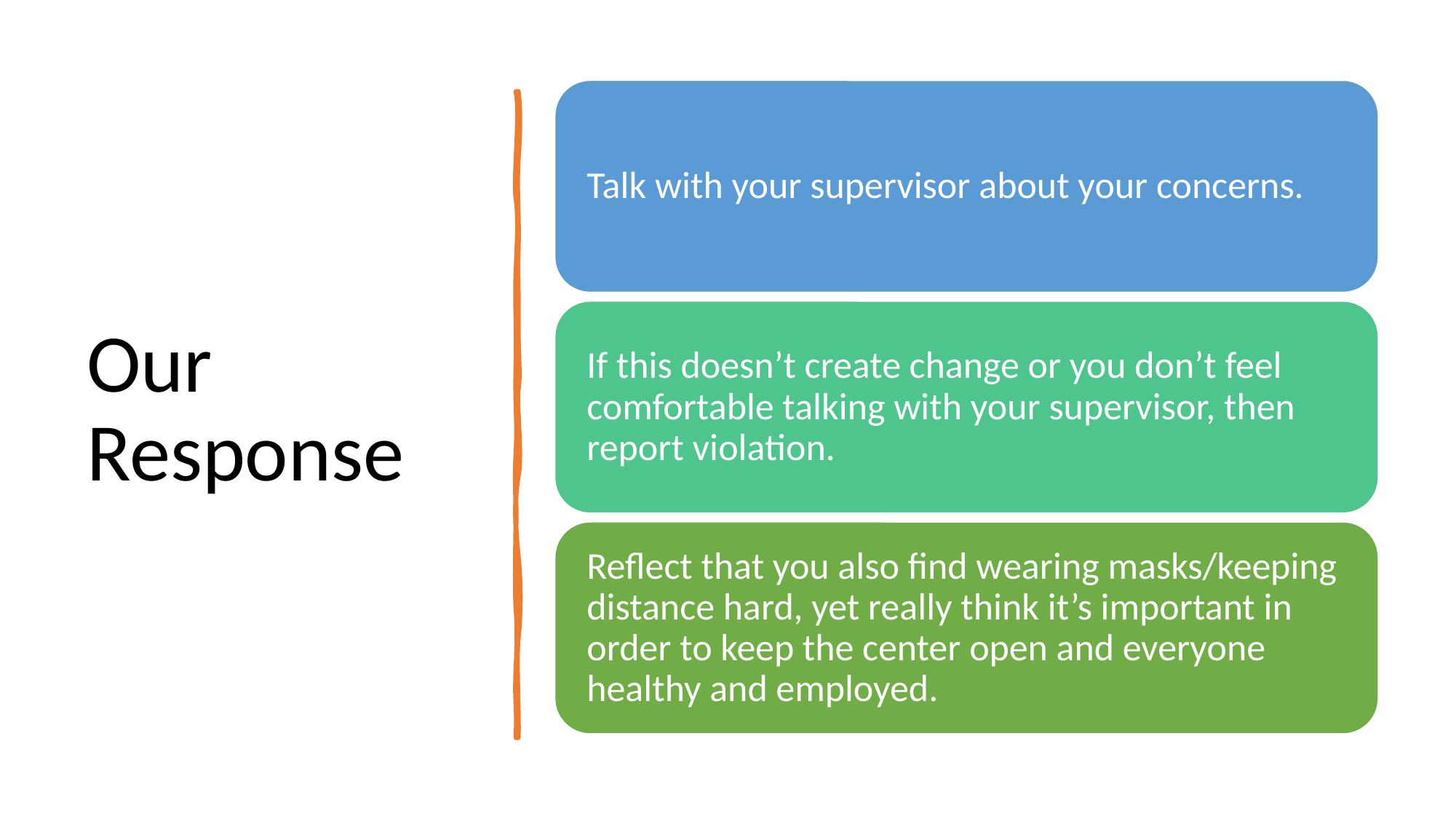

Talk with your supervisor about your concerns.
If this doesn’t create change or you don’t feel comfortable talking with your supervisor, then report violation.
Reflect that you also find wearing masks/keeping distance hard, yet really think it’s important in order to keep the center open and everyone healthy and employed.
# Our Response